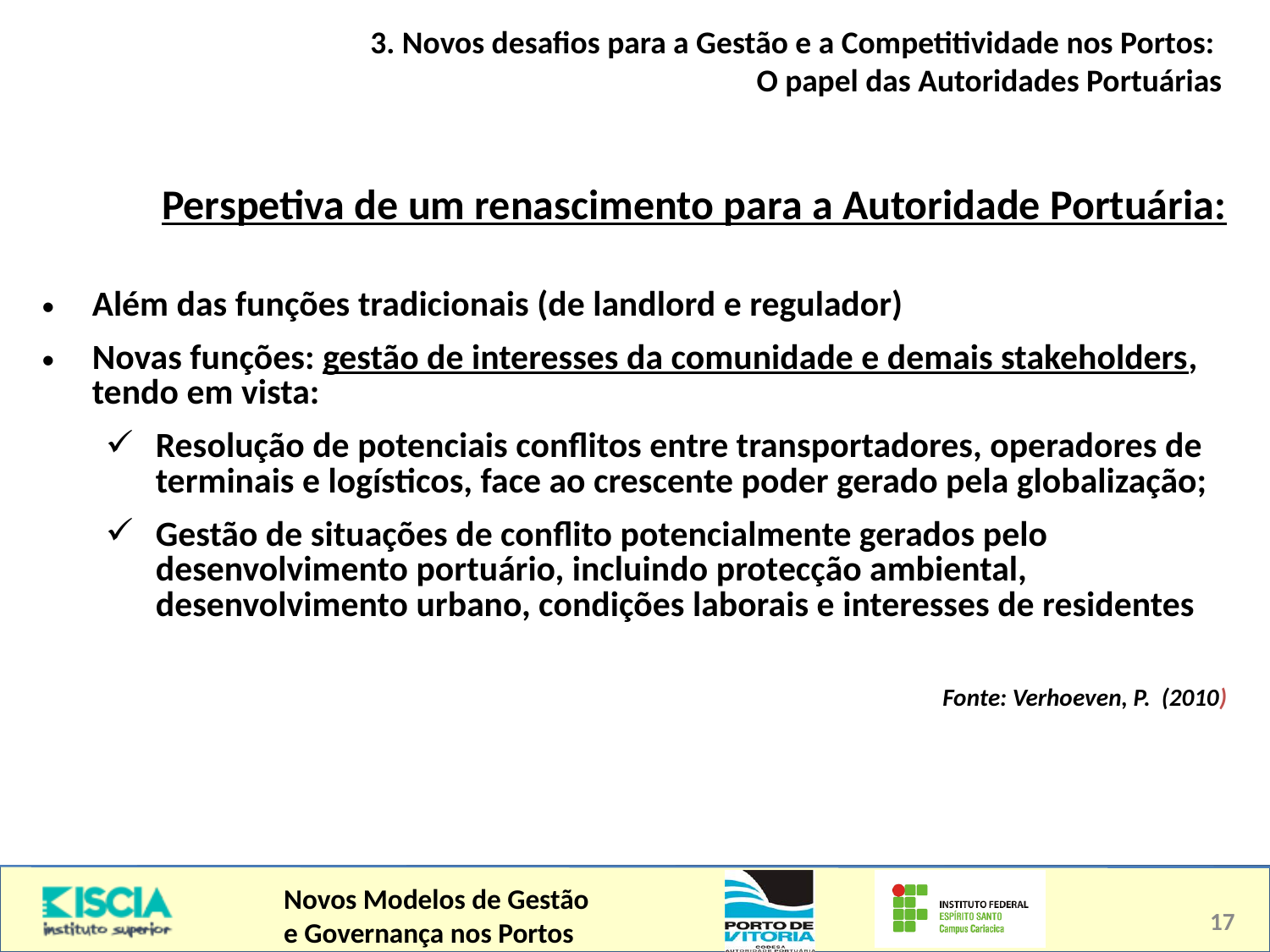

3. Novos desafios para a Gestão e a Competitividade nos Portos:
O papel das Autoridades Portuárias
| Perspetiva de um renascimento para a Autoridade Portuária: Além das funções tradicionais (de landlord e regulador) Novas funções: gestão de interesses da comunidade e demais stakeholders, tendo em vista: Resolução de potenciais conflitos entre transportadores, operadores de terminais e logísticos, face ao crescente poder gerado pela globalização; Gestão de situações de conflito potencialmente gerados pelo desenvolvimento portuário, incluindo protecção ambiental, desenvolvimento urbano, condições laborais e interesses de residentes Fonte: Verhoeven, P. (2010) |
| --- |
17